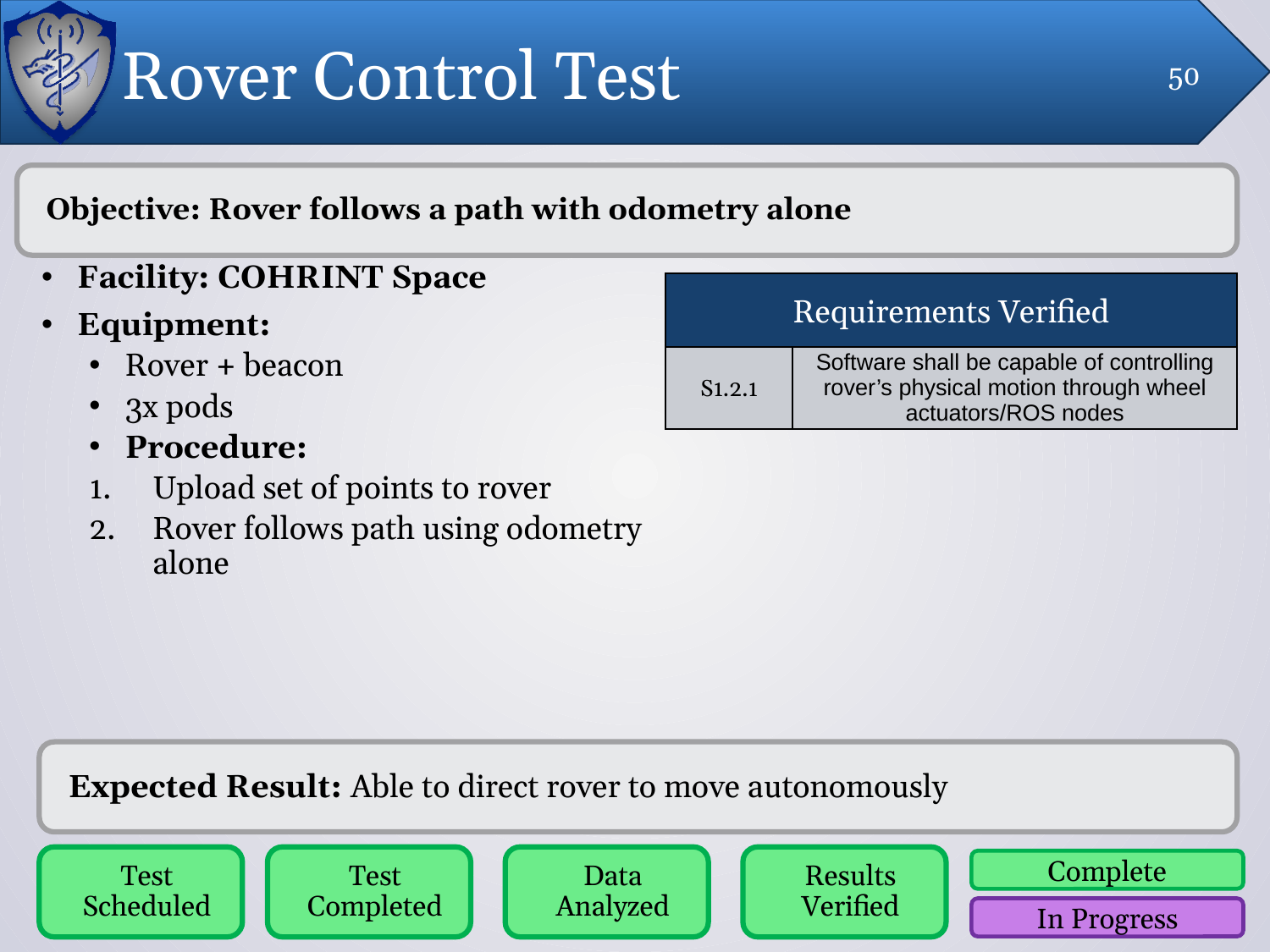

# Rover Control Test
50
Objective: Rover follows a path with odometry alone
Facility: COHRINT Space
Equipment:
Rover + beacon
3x pods
Procedure:
Upload set of points to rover
Rover follows path using odometry alone

| Requirements Verified |  |
| --- | --- |
| S1.2.1 | Software shall be capable of controlling rover’s physical motion through wheel actuators/ROS nodes |
Expected Result: Able to direct rover to move autonomously
Test Scheduled
Test Completed
Data Analyzed
Results Verified
Complete
In Progress